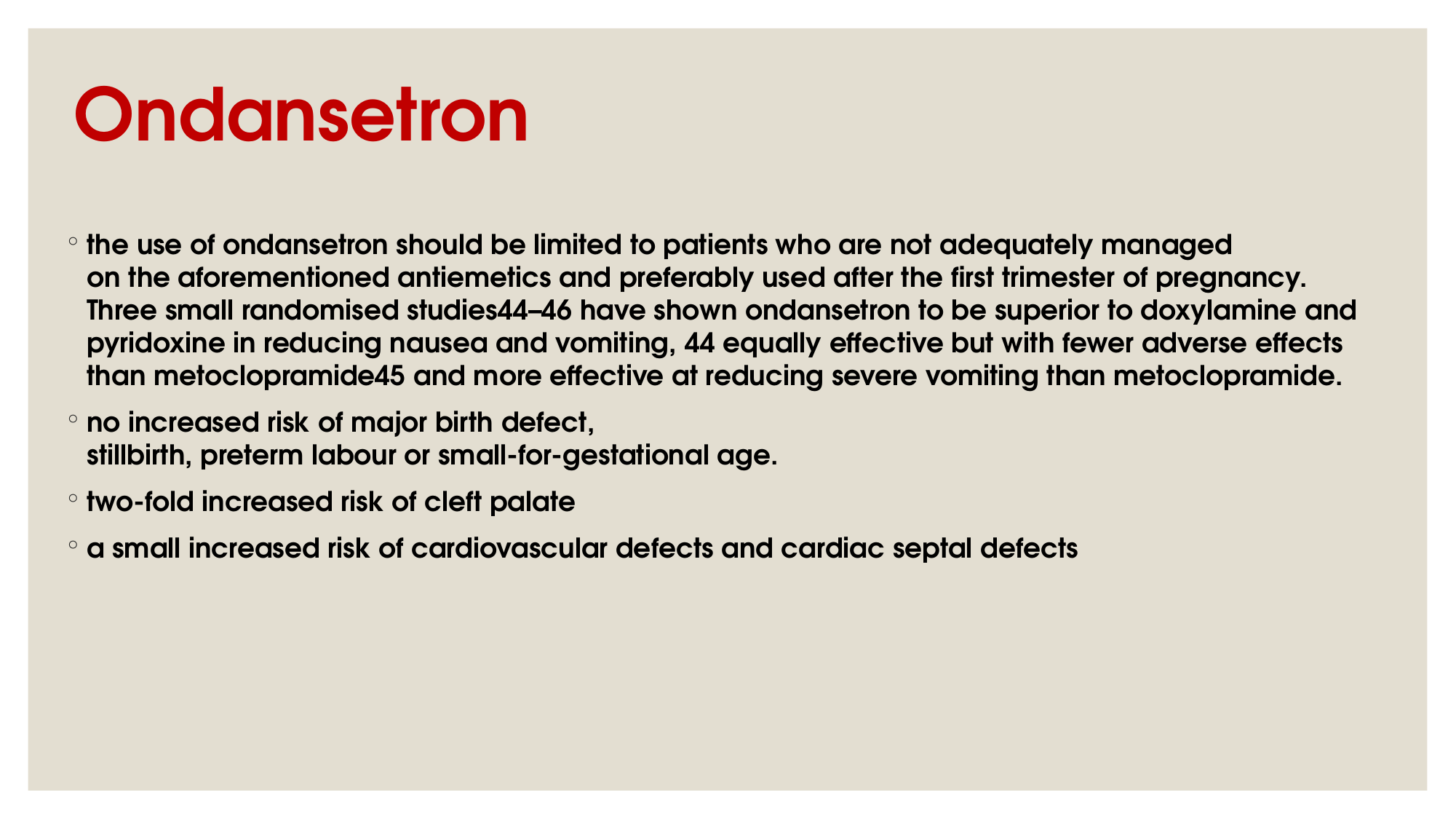

# Ondansetron
the use of ondansetron should be limited to patients who are not adequately managed
on the aforementioned antiemetics and preferably used after the first trimester of pregnancy.
Three small randomised studies44–46 have shown ondansetron to be superior to doxylamine and
pyridoxine in reducing nausea and vomiting, 44 equally effective but with fewer adverse effects
than metoclopramide45 and more effective at reducing severe vomiting than metoclopramide.
no increased risk of major birth defect,
stillbirth, preterm labour or small-for-gestational age.
two-fold increased risk of cleft palate
a small increased risk of cardiovascular defects and cardiac septal defects